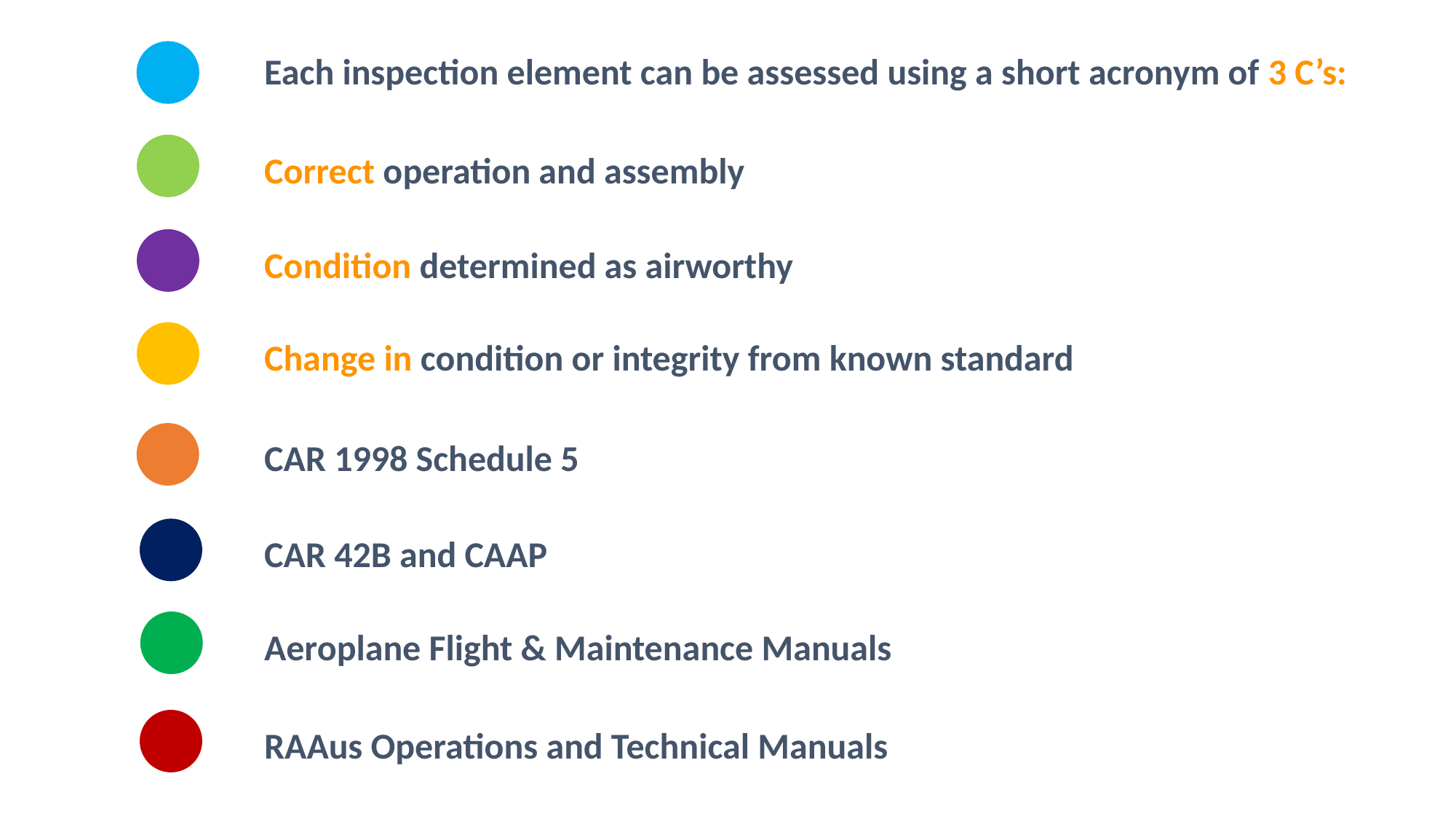

Each inspection element can be assessed using a short acronym of 3 C’s:

Correct operation and assembly

Condition determined as airworthy

Change in condition or integrity from known standard

CAR 1998 Schedule 5

CAR 42B and CAAP

Aeroplane Flight & Maintenance Manuals

RAAus Operations and Technical Manuals